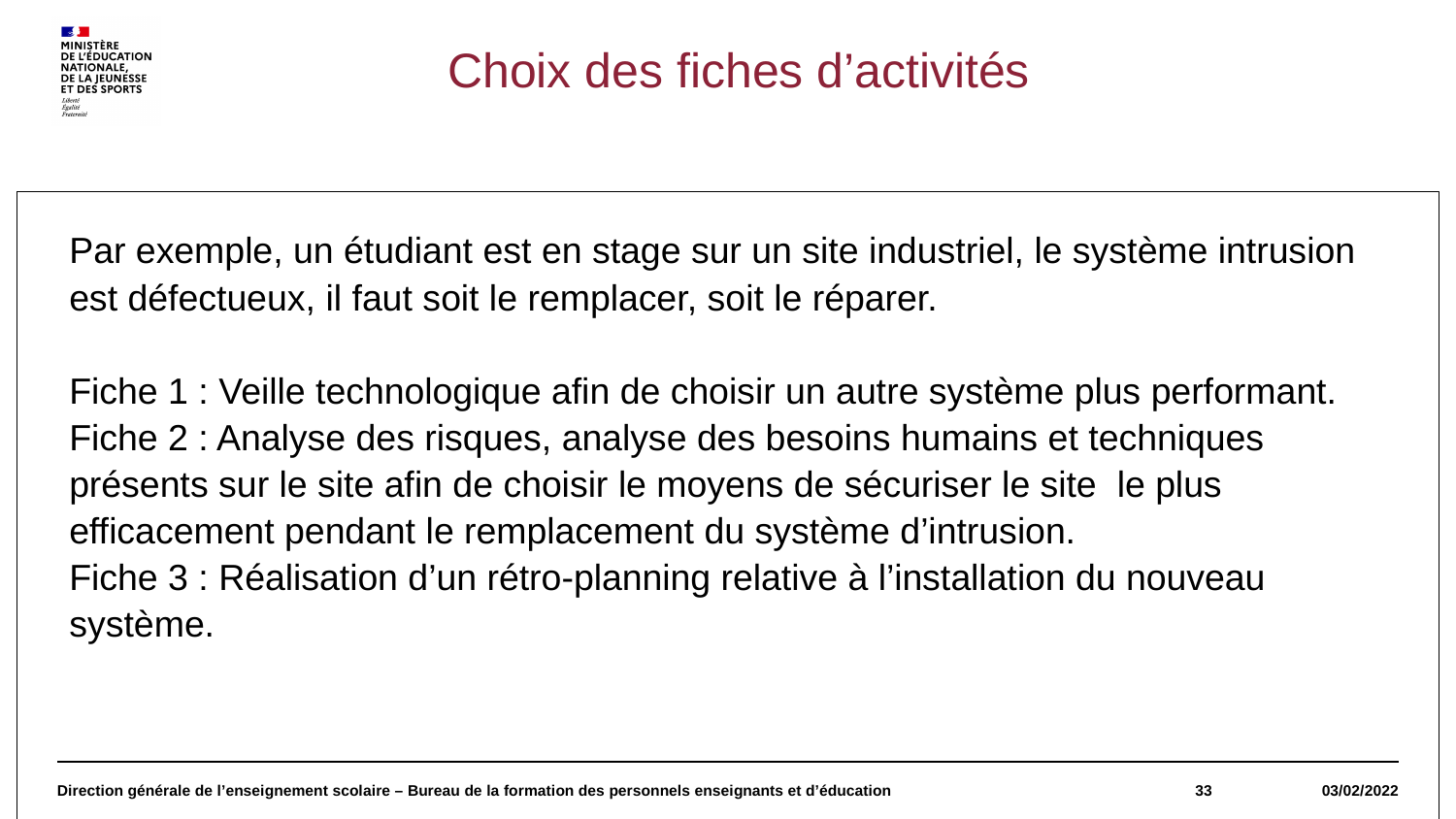

Choix des fiches d’activités

Par exemple, un étudiant est en stage sur un site industriel, le système intrusion est défectueux, il faut soit le remplacer, soit le réparer.

Fiche 1 : Veille technologique afin de choisir un autre système plus performant.
Fiche 2 : Analyse des risques, analyse des besoins humains et techniques présents sur le site afin de choisir le moyens de sécuriser le site  le plus efficacement pendant le remplacement du système d’intrusion.
Fiche 3 : Réalisation d’un rétro-planning relative à l’installation du nouveau système.
#
Direction générale de l’enseignement scolaire – Bureau de la formation des personnels enseignants et d’éducation
33
03/02/2022